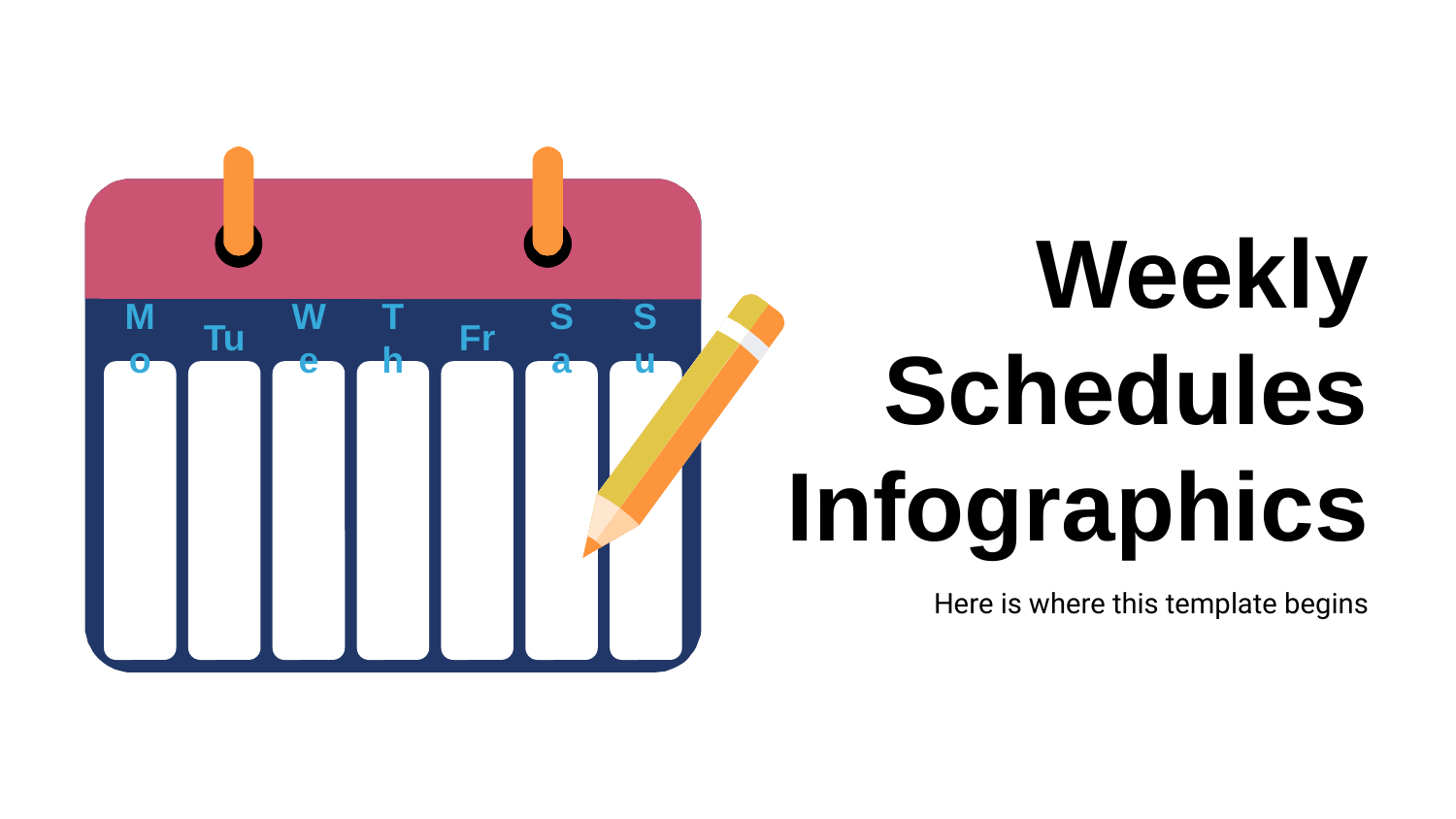

Mo
Tu
We
Th
Fr
Sa
Su

# Weekly Schedules Infographics
Here is where this template begins